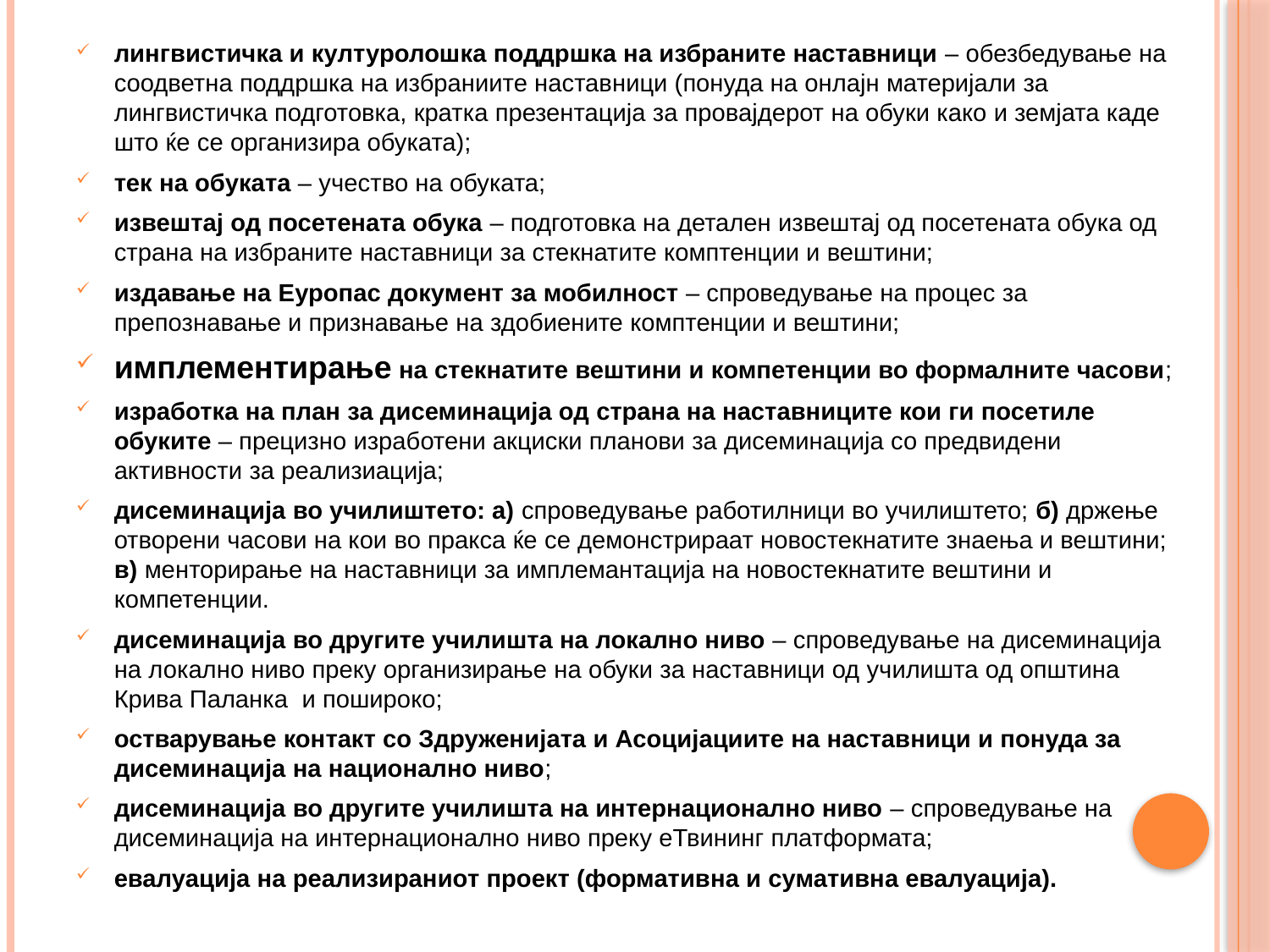

лингвистичка и културолошка поддршка на избраните наставници – обезбедување на соодветна поддршка на избраниите наставници (понуда на онлајн материјали за лингвистичка подготовка, кратка презентација за провајдерот на обуки како и земјата каде што ќе се организира обуката);
тек на обуката – учество на обуката;
извештај од посетената обука – подготовка на детален извештај од посетената обука од страна на избраните наставници за стекнатите комптенции и вештини;
издавање на Еуропас документ за мобилност – спроведување на процес за препознавање и признавање на здобиените комптенции и вештини;
имплементирање на стекнатите вештини и компетенции во формалните часови;
изработка на план за дисеминација од страна на наставниците кои ги посетиле обуките – прецизно изработени акциски планови за дисеминација со предвидени активности за реализиација;
дисеминација во училиштето: а) спроведување работилници во училиштето; б) држење отворени часови на кои во пракса ќе се демонстрираат новостекнатите знаења и вештини; в) менторирање на наставници за имплемантација на новостекнатите вештини и компетенции.
дисеминација во другите училишта на локално ниво – спроведување на дисеминација на локално ниво преку организирање на обуки за наставници од училишта од општина Крива Паланка  и пошироко;
остварување контакт со Здруженијата и Асоцијациите на наставници и понуда за дисеминација на национално ниво;
дисеминација во другите училишта на интернационално ниво – спроведување на дисеминација на интернационално ниво преку еТвининг платформата;
евалуација на реализираниот проект (формативна и сумативна евалуација).